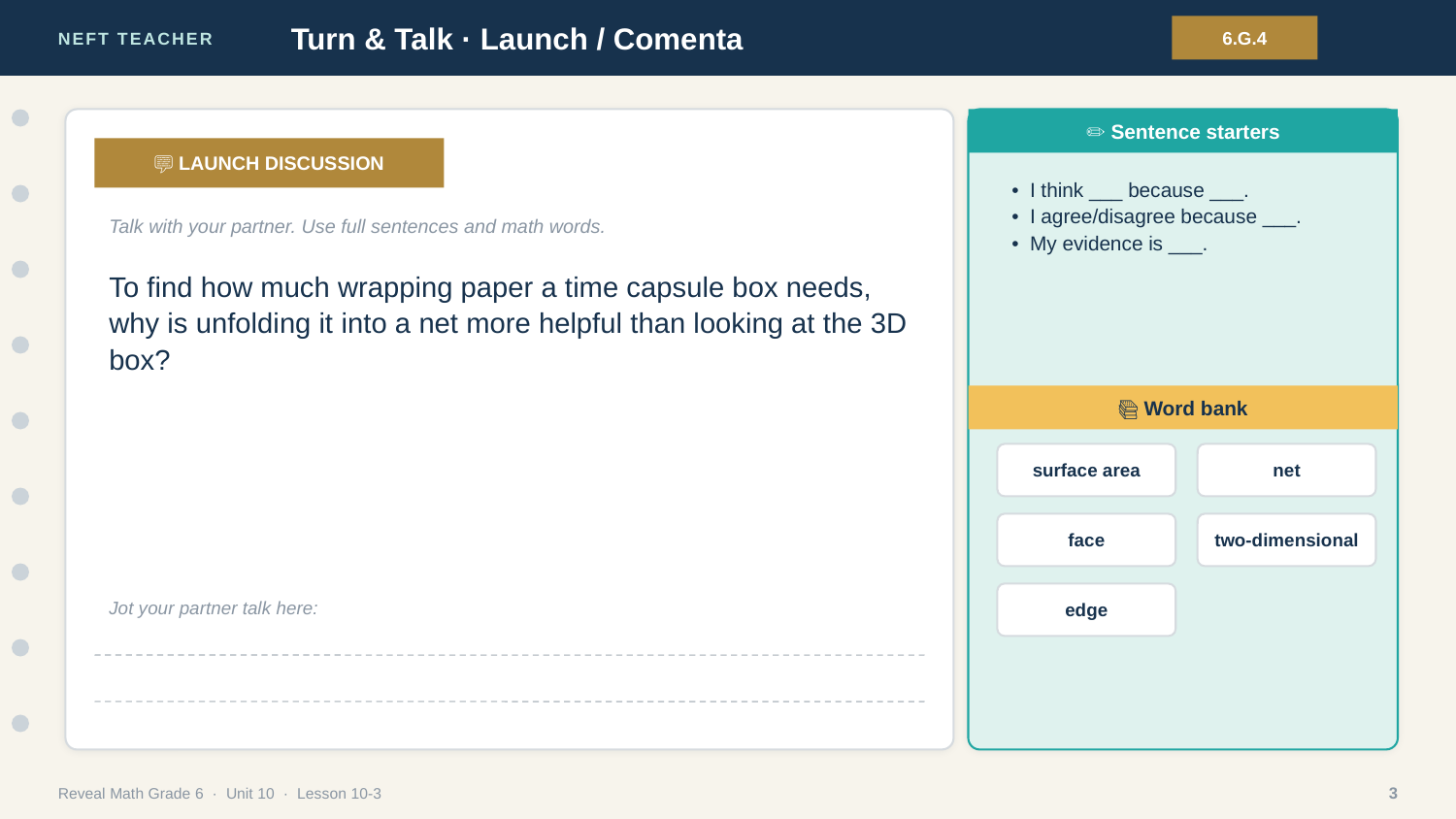

NEFT TEACHER
Turn & Talk · Launch / Comenta
6.G.4

✏️ Sentence starters
💬 LAUNCH DISCUSSION
•  I think ___ because ___.
•  I agree/disagree because ___.
•  My evidence is ___.

Talk with your partner. Use full sentences and math words.
To find how much wrapping paper a time capsule box needs, why is unfolding it into a net more helpful than looking at the 3D box?

📚 Word bank

surface area
net

face
two-dimensional

edge
Jot your partner talk here:

Reveal Math Grade 6  ·  Unit 10  ·  Lesson 10-3
3